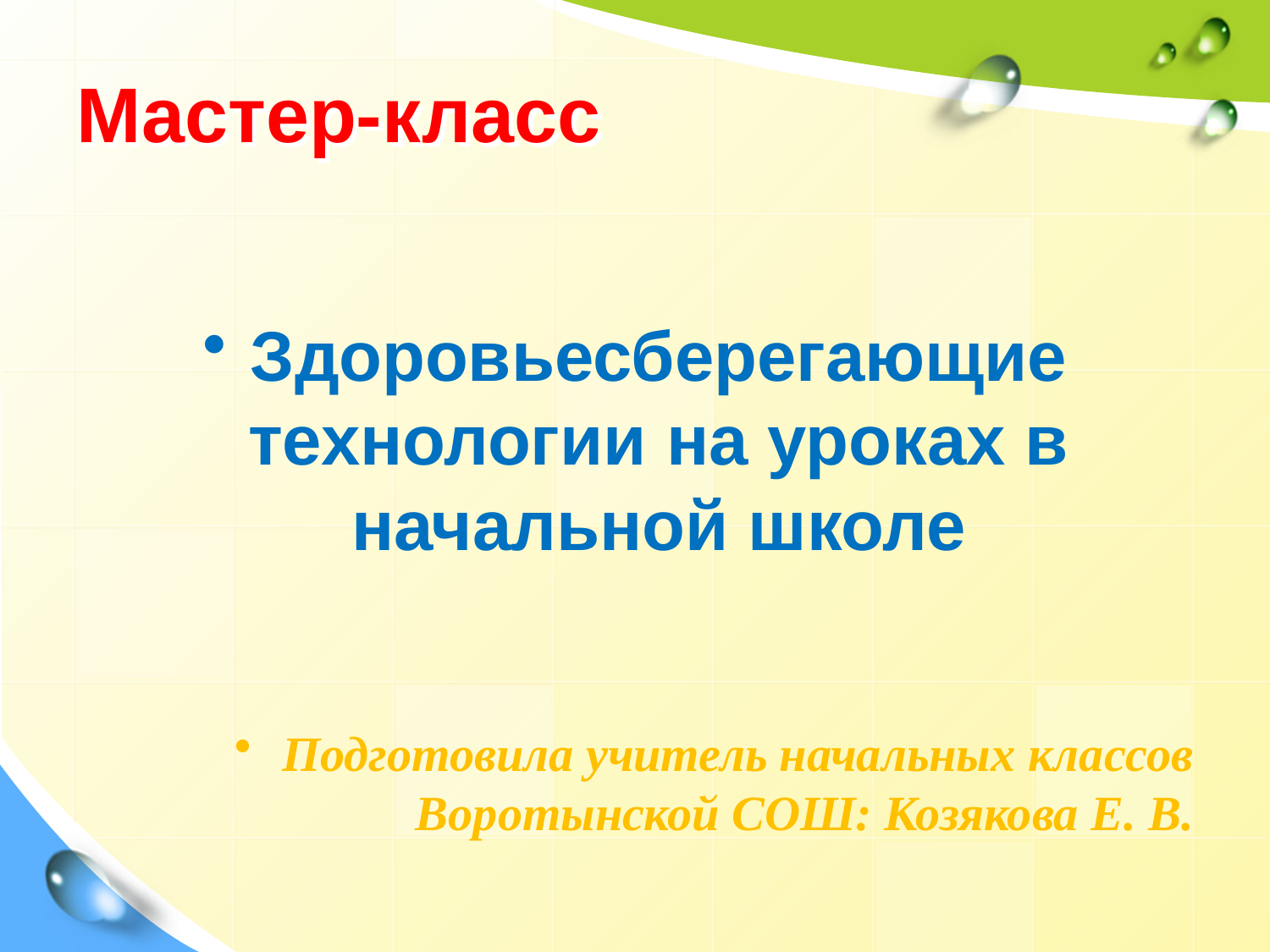

# Мастер-класс

Здоровьесберегающие технологии на уроках в начальной школе

Подготовила учитель начальных классов Воротынской СОШ: Козякова Е. В.